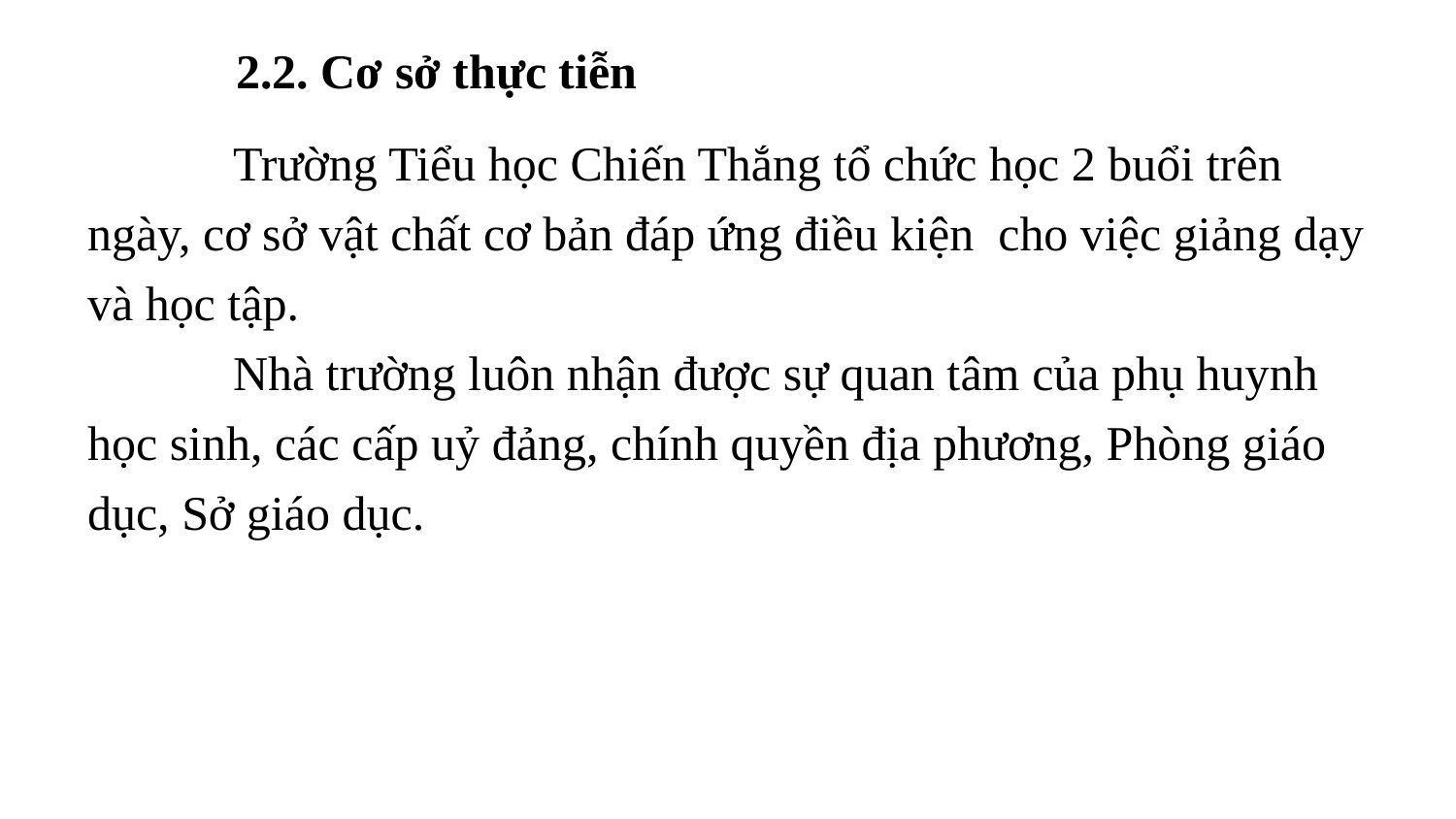

2.2. Cơ sở thực tiễn
# Trường Tiểu học Chiến Thắng tổ chức học 2 buổi trên ngày, cơ sở vật chất cơ bản đáp ứng điều kiện  cho việc giảng dạy và học tập. Nhà trường luôn nhận được sự quan tâm của phụ huynh học sinh, các cấp uỷ đảng, chính quyền địa phương, Phòng giáo dục, Sở giáo dục.